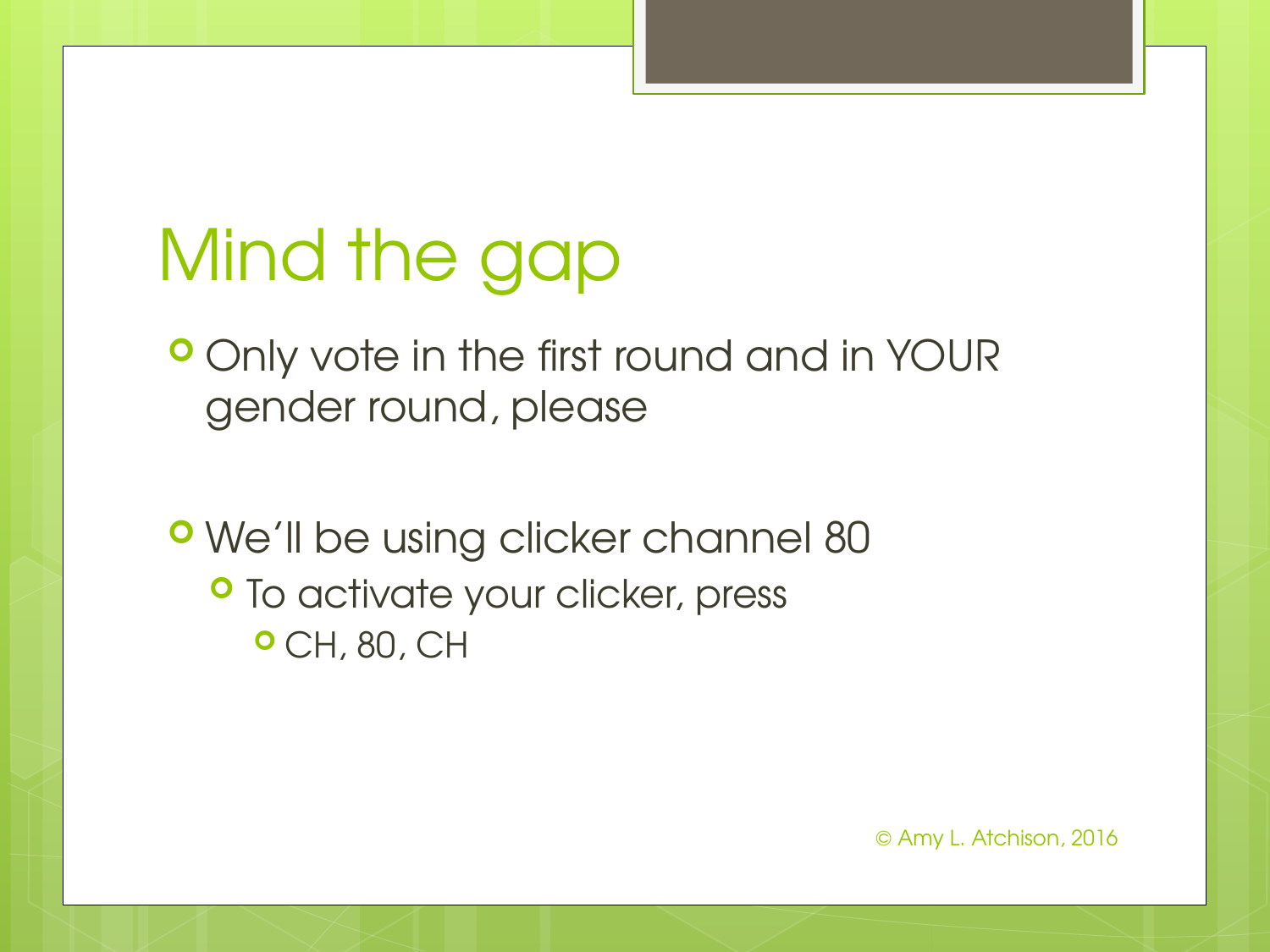

# Mind the gap
Only vote in the first round and in YOUR gender round, please

We’ll be using clicker channel 80
To activate your clicker, press
CH, 80, CH

© Amy L. Atchison, 2016